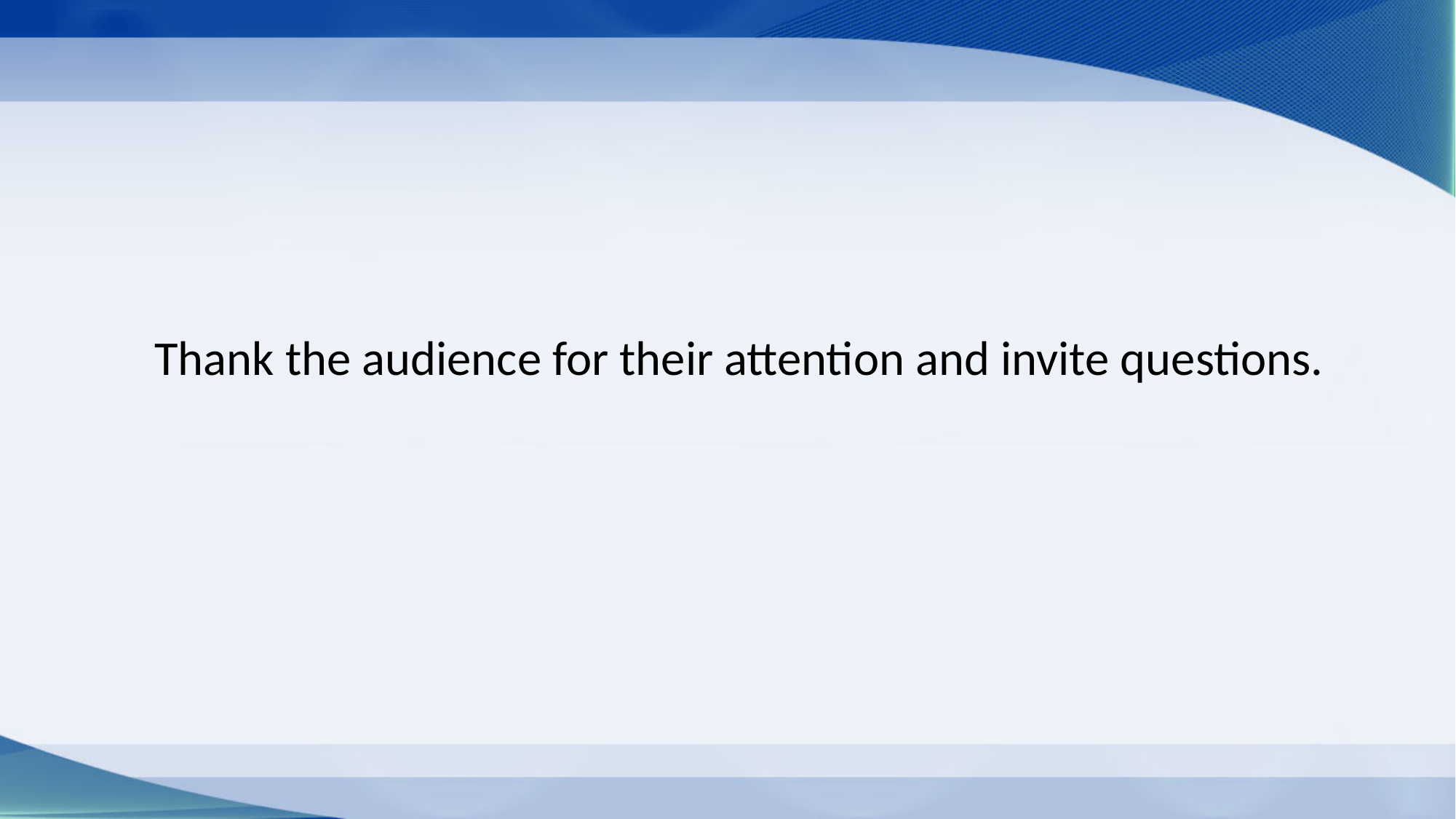

Thank the audience for their attention and invite questions.